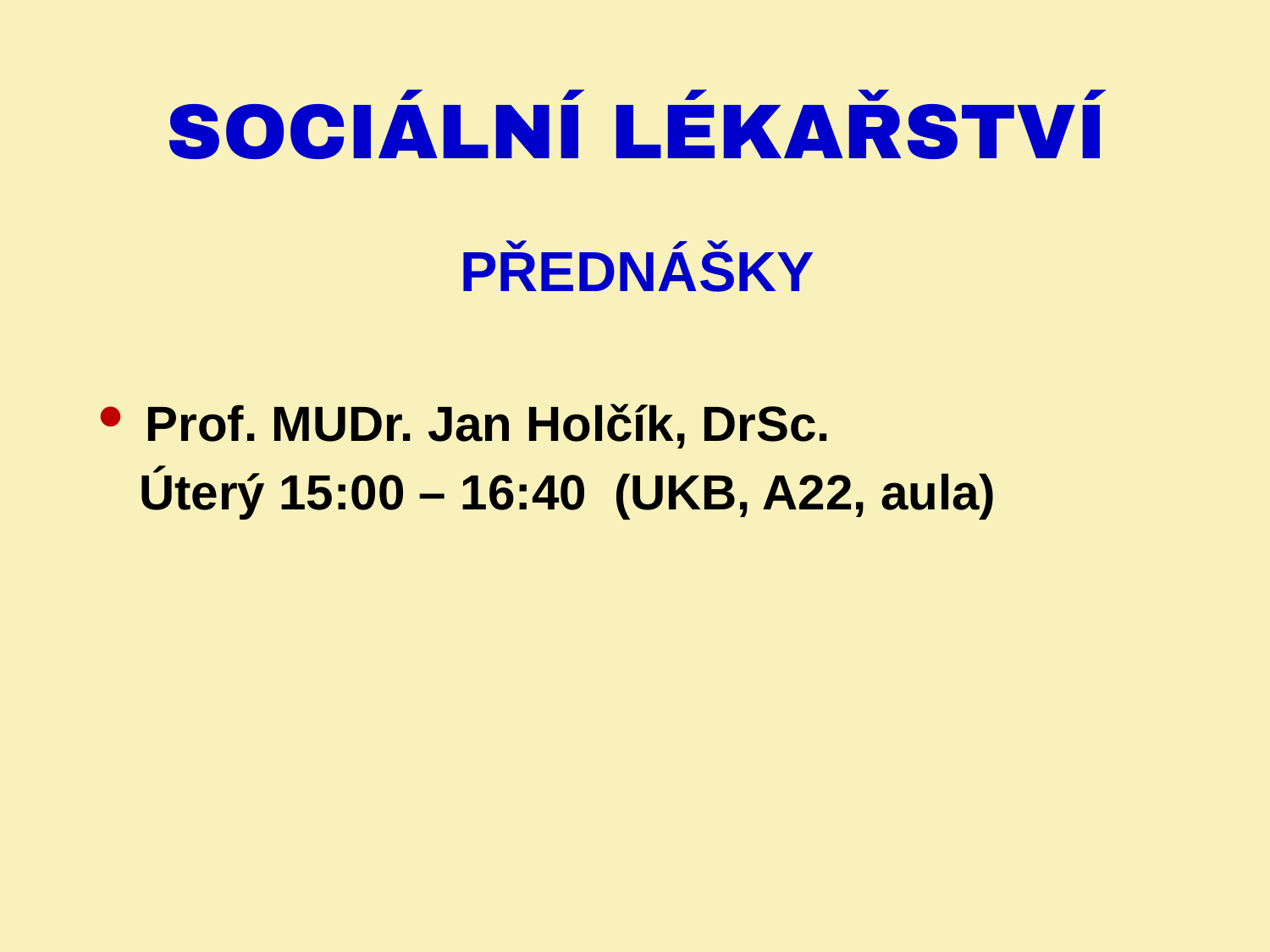

SOCIÁLNÍ LÉKAŘSTVÍ
přednášky

Prof. MUDr. Jan Holčík, DrSc.
   Úterý 15:00 – 16:40  (UKB, A22, aula)